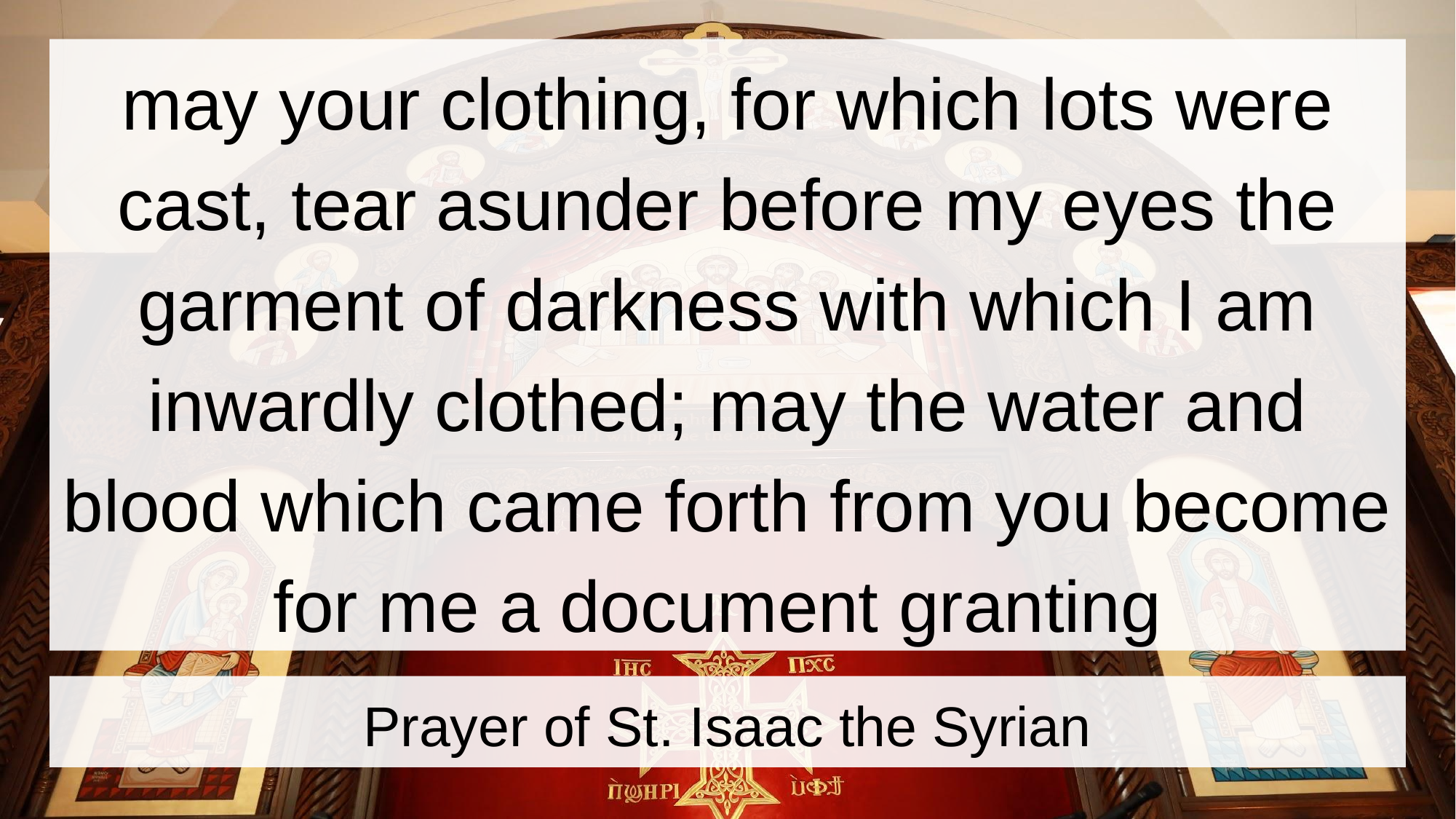

may your clothing, for which lots were cast, tear asunder before my eyes the garment of darkness with which I am inwardly clothed; may the water and blood which came forth from you become for me a document granting
# Prayer of St. Isaac the Syrian